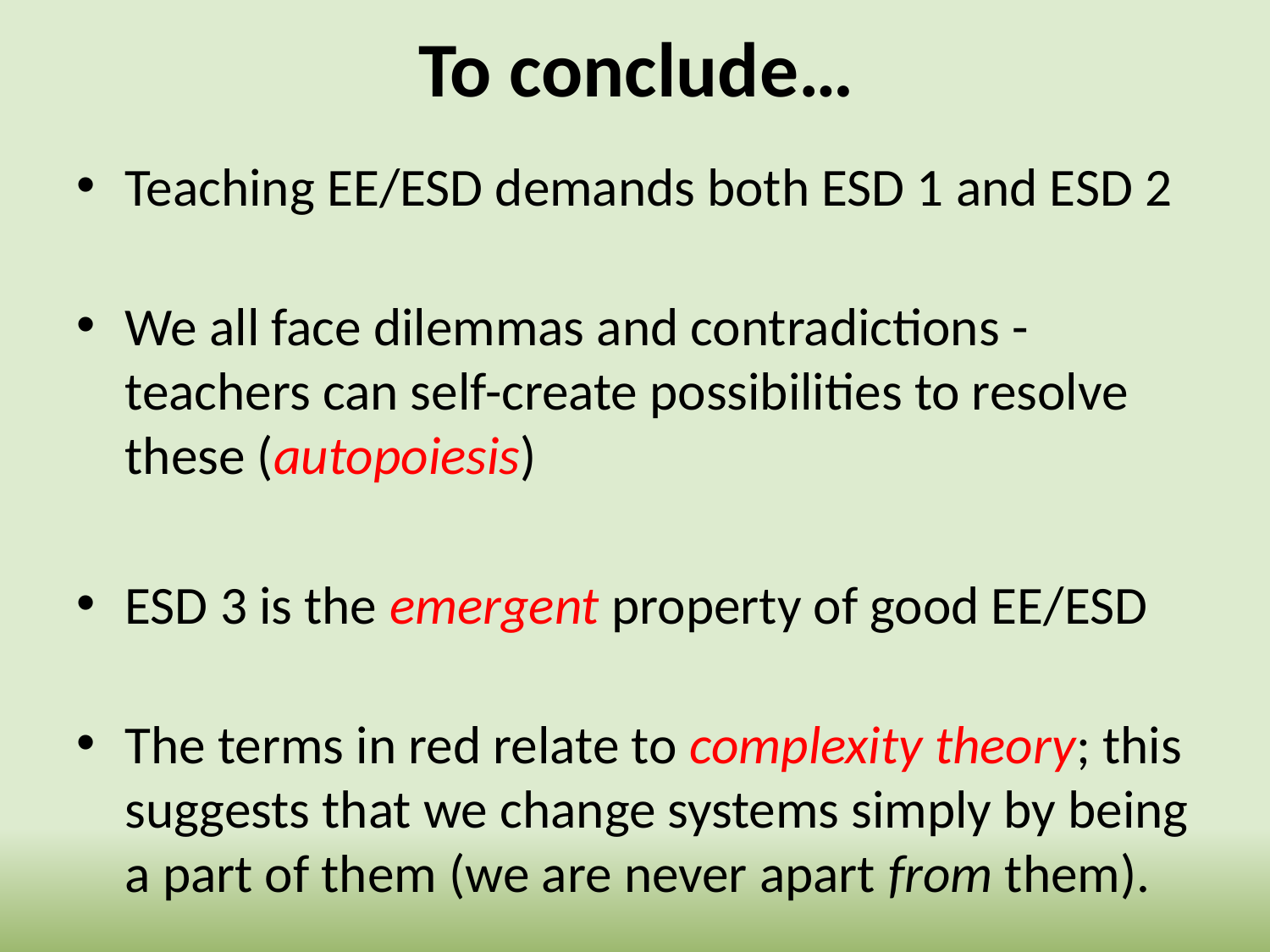

# To conclude…
Teaching EE/ESD demands both ESD 1 and ESD 2
We all face dilemmas and contradictions - teachers can self-create possibilities to resolve these (autopoiesis)

ESD 3 is the emergent property of good EE/ESD
The terms in red relate to complexity theory; this suggests that we change systems simply by being a part of them (we are never apart from them).